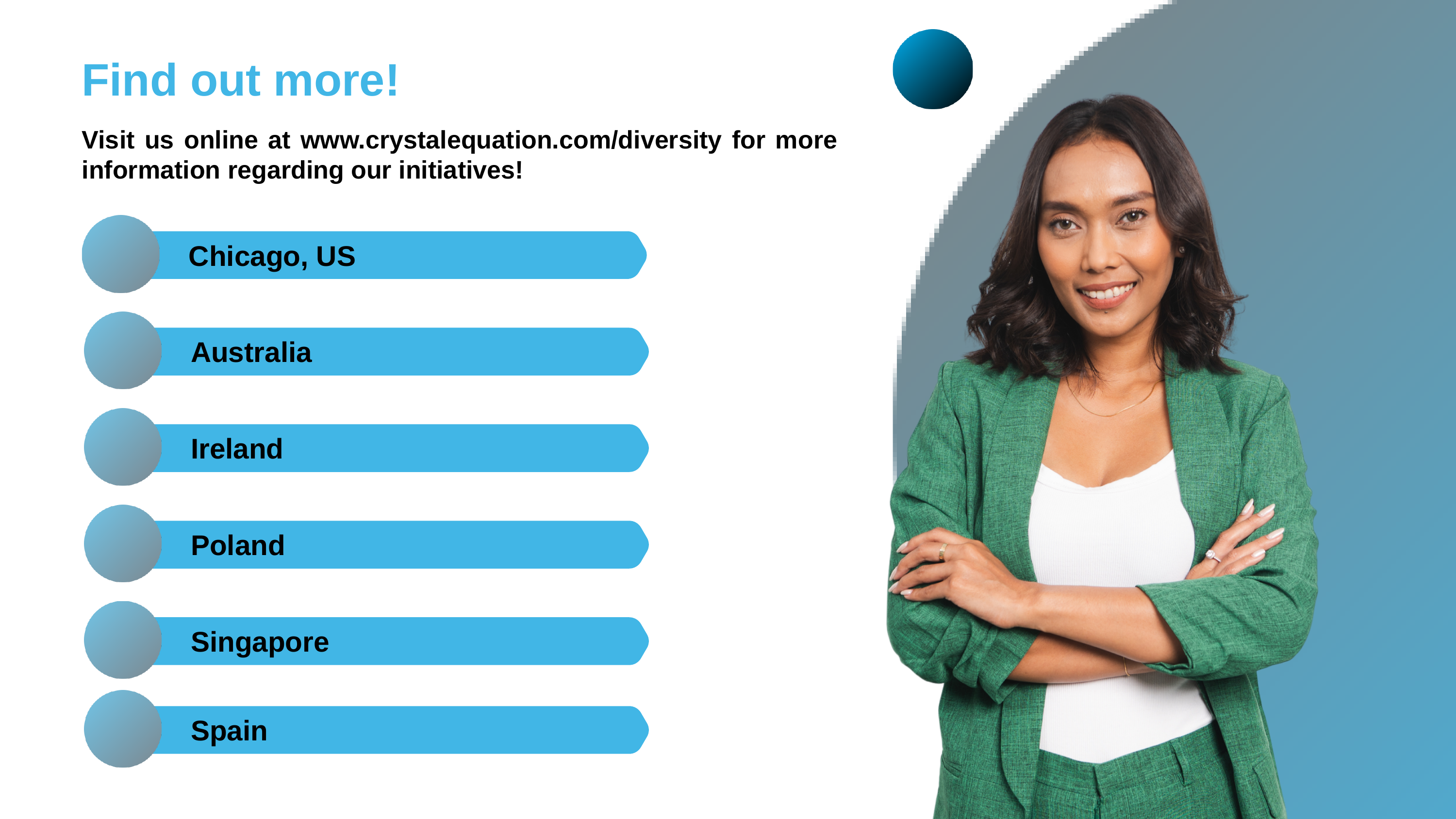

Find out more!
Visit us online at www.crystalequation.com/diversity for more information regarding our initiatives!

Chicago, US

Australia

Ireland

Poland

Singapore

Spain